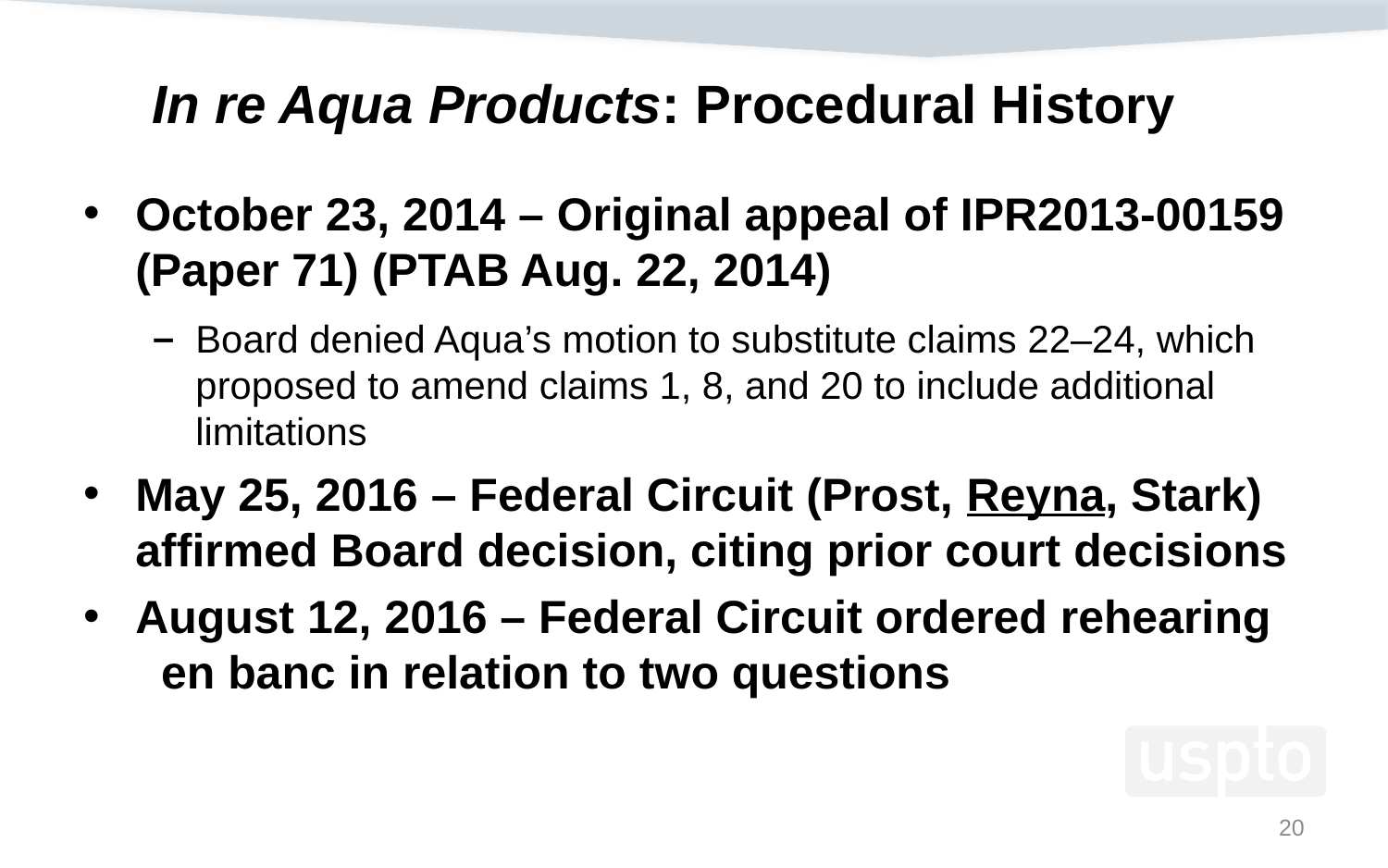

# In re Aqua Products: Procedural History
October 23, 2014 – Original appeal of IPR2013-00159 (Paper 71) (PTAB Aug. 22, 2014)
Board denied Aqua’s motion to substitute claims 22–24, which proposed to amend claims 1, 8, and 20 to include additional limitations
May 25, 2016 – Federal Circuit (Prost, Reyna, Stark) affirmed Board decision, citing prior court decisions
August 12, 2016 – Federal Circuit ordered rehearing     en banc in relation to two questions

20